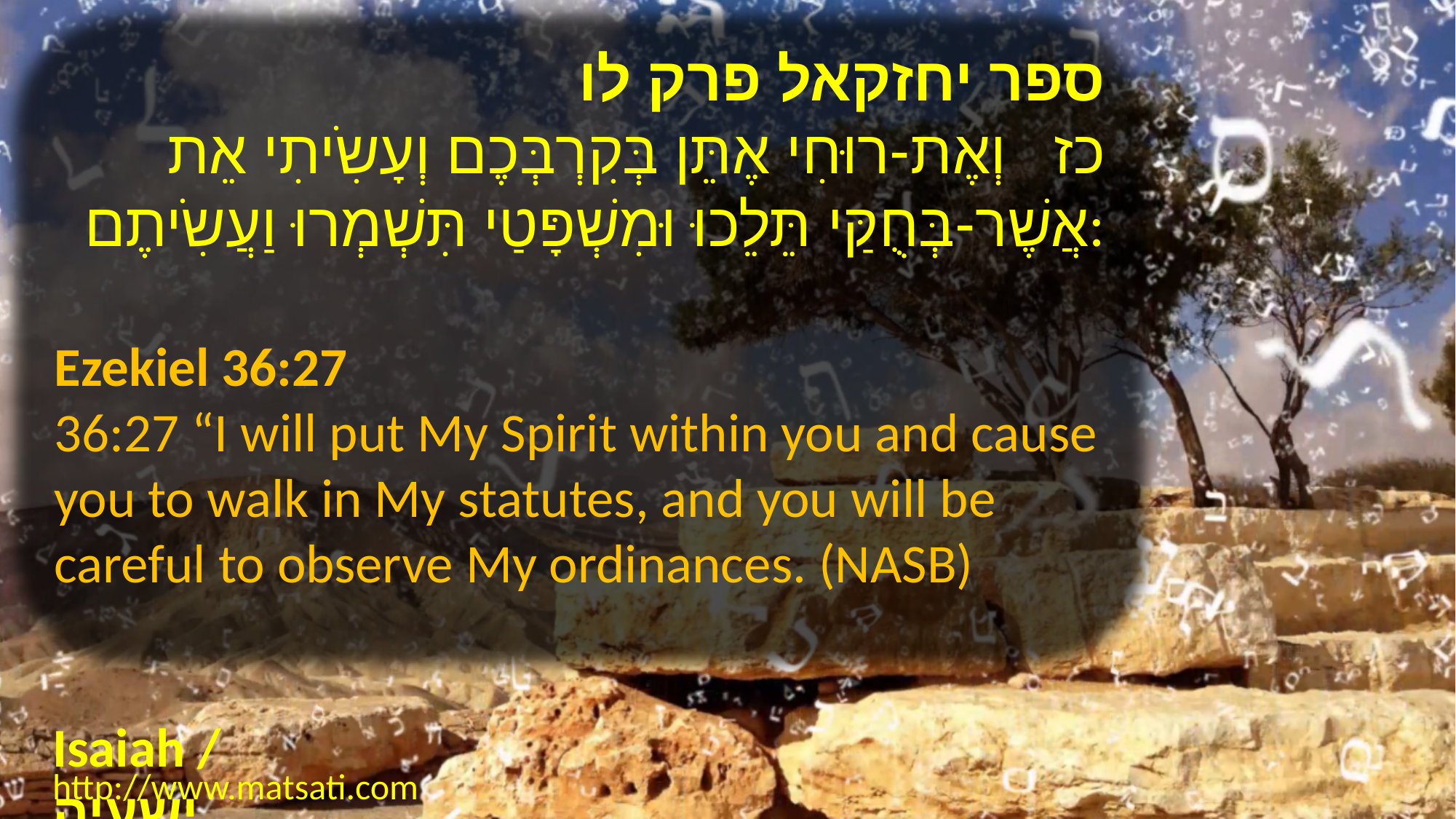

ספר יחזקאל פרק לו
 כז   וְאֶת-רוּחִי אֶתֵּן בְּקִרְבְּכֶם וְעָשִֹיתִי אֵת אֲשֶׁר-בְּחֻקַּי תֵּלֵכוּ וּמִשְׁפָּטַי תִּשְׁמְרוּ וַעֲשִֹיתֶם:

Ezekiel 36:27
36:27 “I will put My Spirit within you and cause you to walk in My statutes, and you will be careful to observe My ordinances. (NASB)
Isaiah / ישעיה
http://www.matsati.com